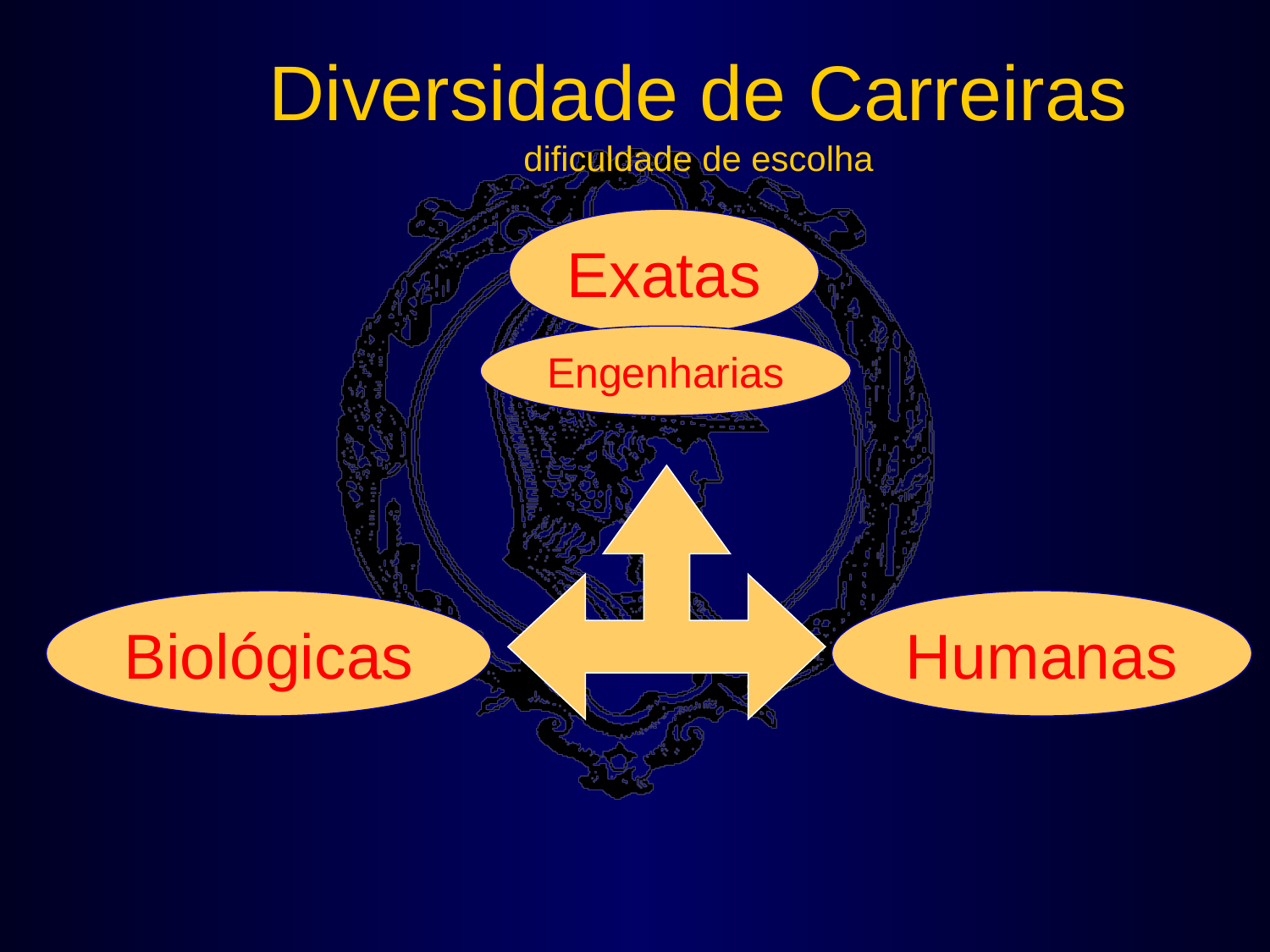

# Diversidade de Carreiras dificuldade de escolha
Exatas
Engenharias

Biológicas
Humanas